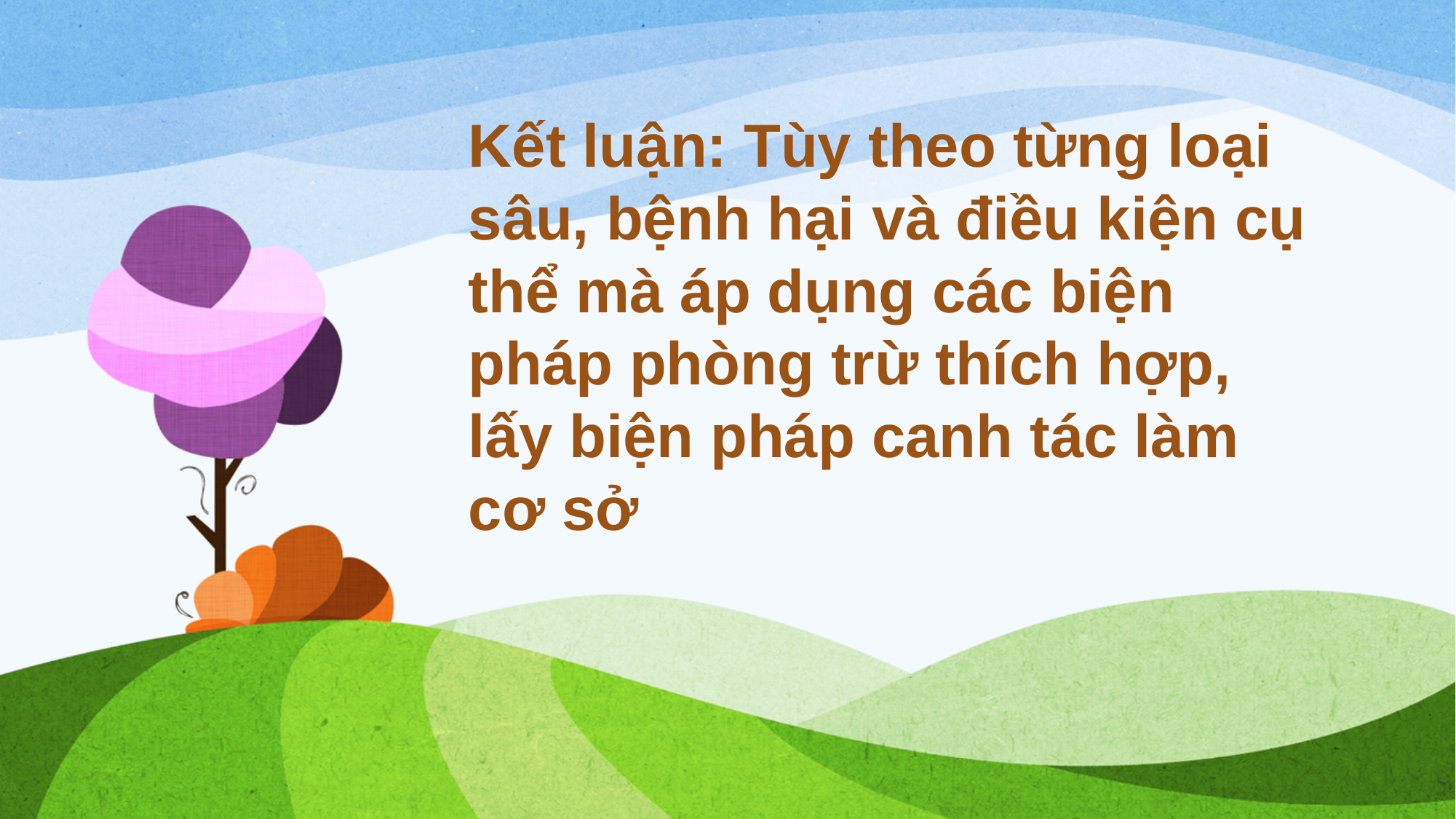

Kết luận: Tùy theo từng loại sâu, bệnh hại và điều kiện cụ thể mà áp dụng các biện pháp phòng trừ thích hợp, lấy biện pháp canh tác làm cơ sở